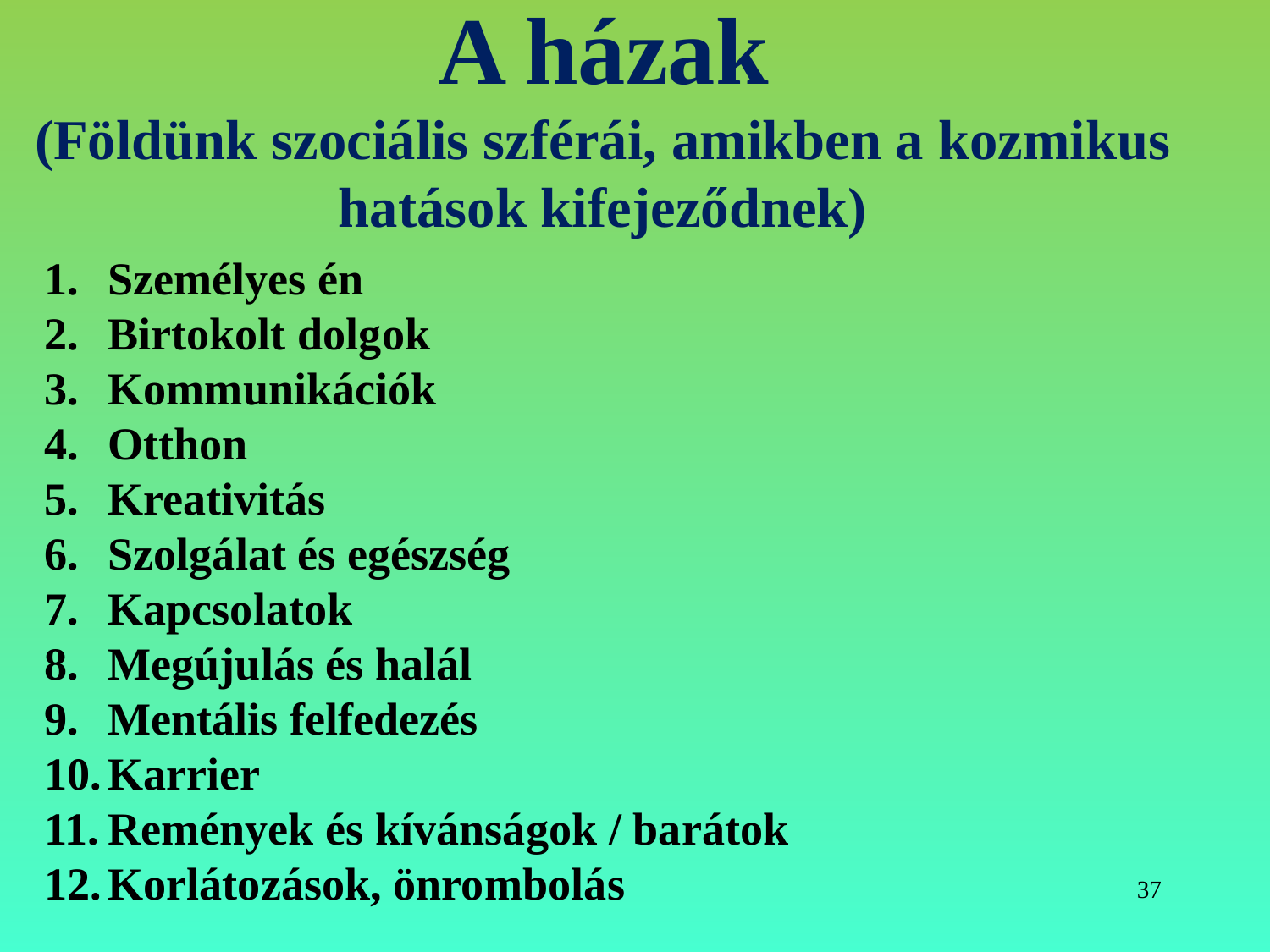

# A házak (Földünk szociális szférái, amikben a kozmikus hatások kifejeződnek)
Személyes én
Birtokolt dolgok
Kommunikációk
Otthon
Kreativitás
Szolgálat és egészség
Kapcsolatok
Megújulás és halál
Mentális felfedezés
Karrier
Remények és kívánságok / barátok
Korlátozások, önrombolás
37